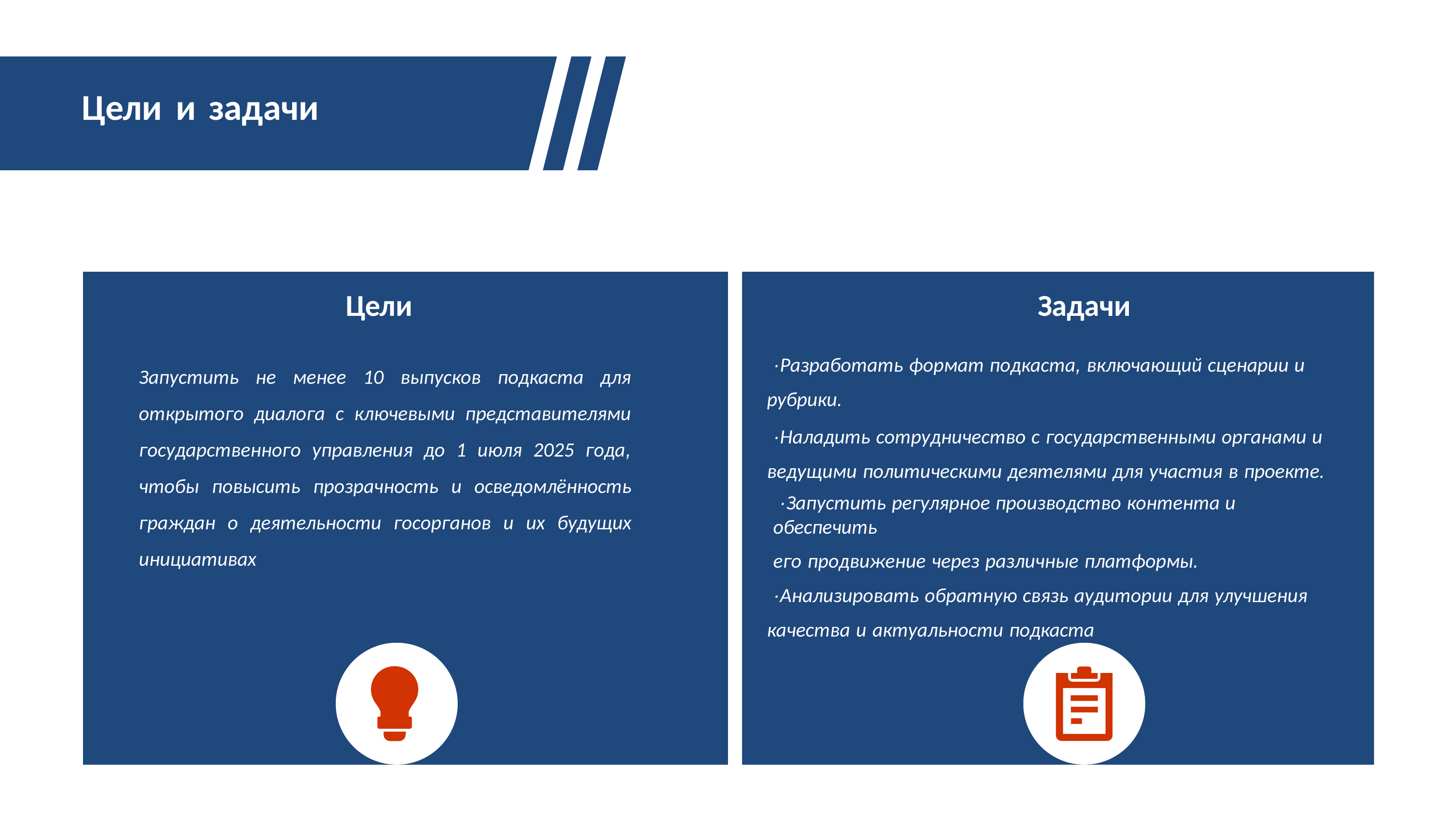

# Цели	и	задачи
Цели
Запустить не менее 10 выпусков подкаста для открытого диалога с ключевыми представителями государственного управления до 1 июля 2025 года, чтобы повысить прозрачность и осведомлённость граждан о деятельности госорганов и их будущих инициативах
Задачи
·Разработать формат подкаста, включающий сценарии и
рубрики.
·Наладить сотрудничество с государственными органами и ведущими политическими деятелями для участия в проекте.
·Запустить регулярное производство контента и обеспечить
его продвижение через различные платформы.
·Анализировать обратную связь аудитории для улучшения качества и актуальности подкаста